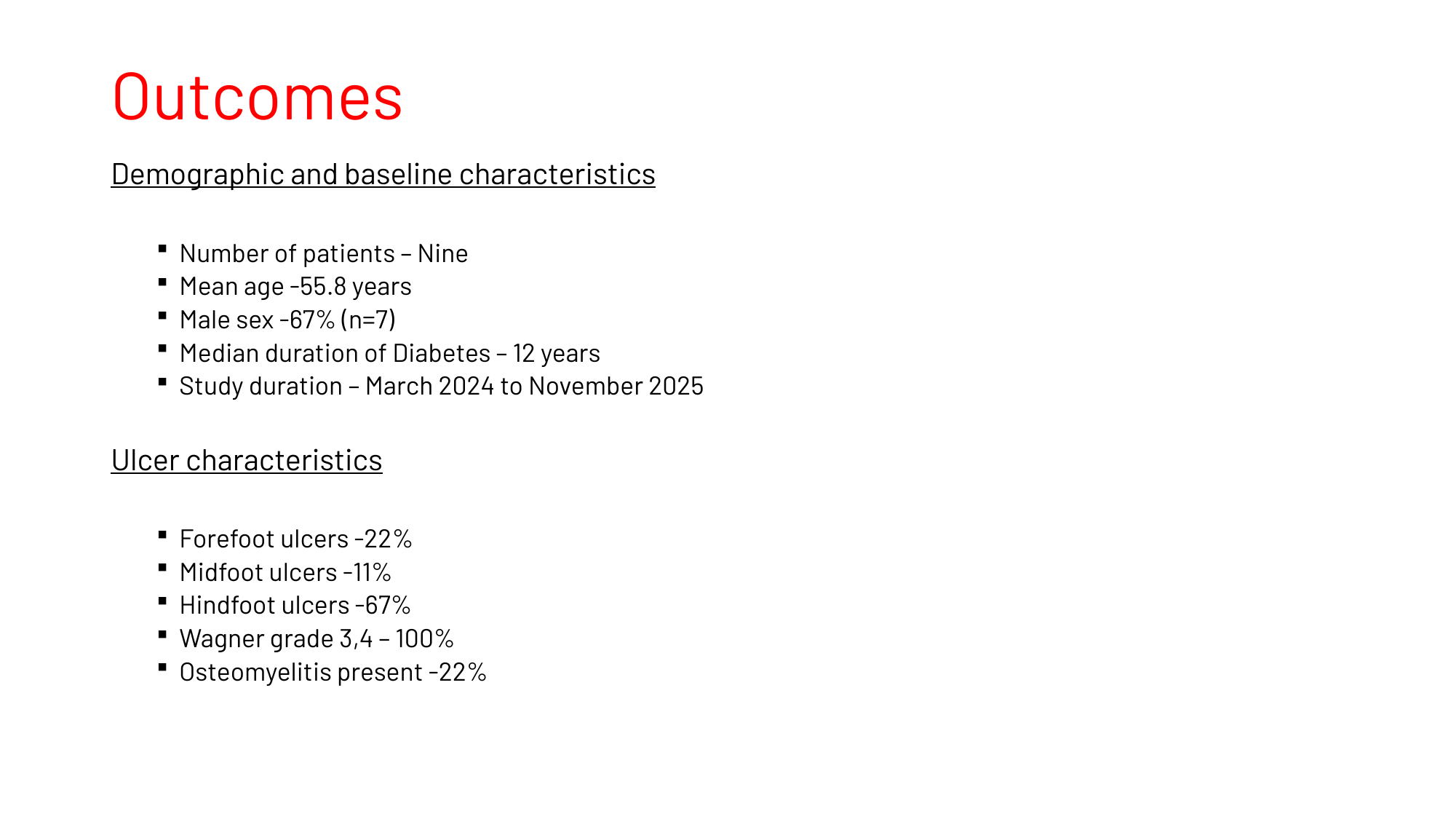

# Outcomes
Demographic and baseline characteristics

Number of patients – Nine
Mean age -55.8 years
Male sex -67% (n=7)
Median duration of Diabetes – 12 years
Study duration – March 2024 to November 2025

Ulcer characteristics

Forefoot ulcers -22%
Midfoot ulcers -11%
Hindfoot ulcers -67%
Wagner grade 3,4 – 100%
Osteomyelitis present -22%